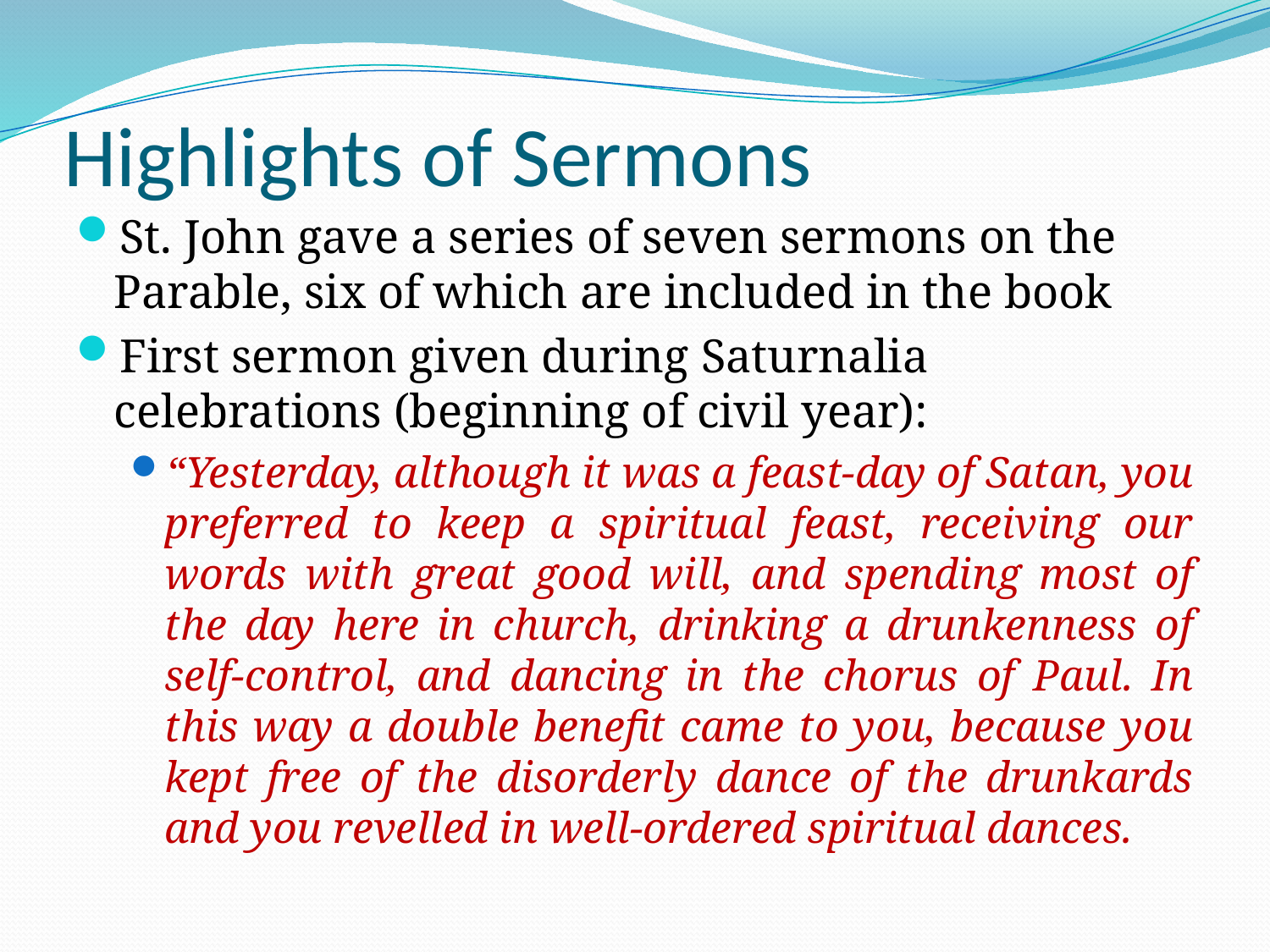

# Highlights of Sermons
St. John gave a series of seven sermons on the Parable, six of which are included in the book
First sermon given during Saturnalia celebrations (beginning of civil year):
“Yesterday, although it was a feast-day of Satan, you preferred to keep a spiritual feast, receiving our words with great good will, and spending most of the day here in church, drinking a drunkenness of self-control, and dancing in the chorus of Paul. In this way a double benefit came to you, because you kept free of the disorderly dance of the drunkards and you revelled in well-ordered spiritual dances.